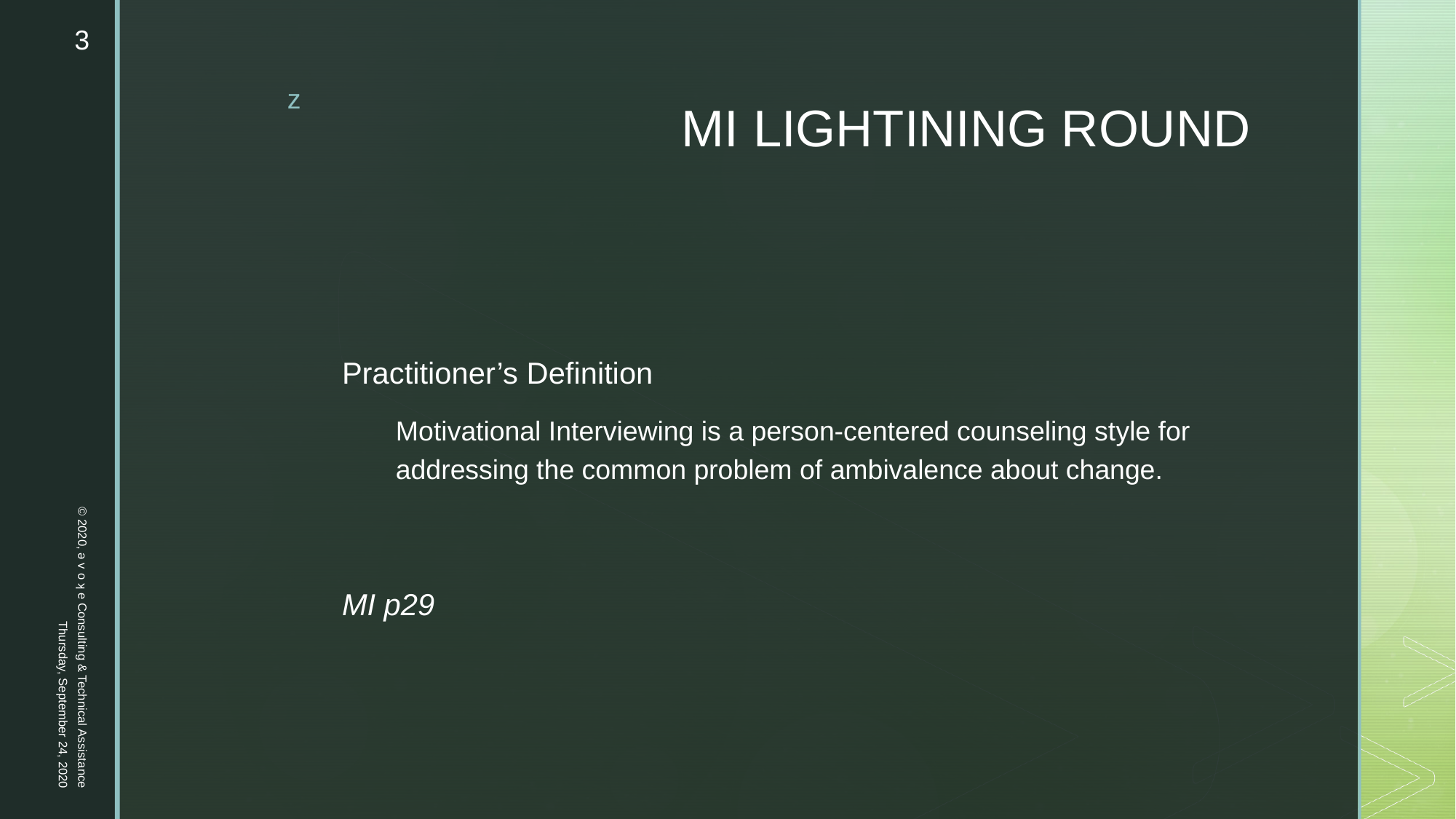

3
# MI LIGHTINING ROUND
Practitioner’s Definition
Motivational Interviewing is a person-centered counseling style for addressing the common problem of ambivalence about change.

MI p29
© 2020, ǝ v o ʞ e Consulting & Technical Assistance
Thursday, September 24, 2020